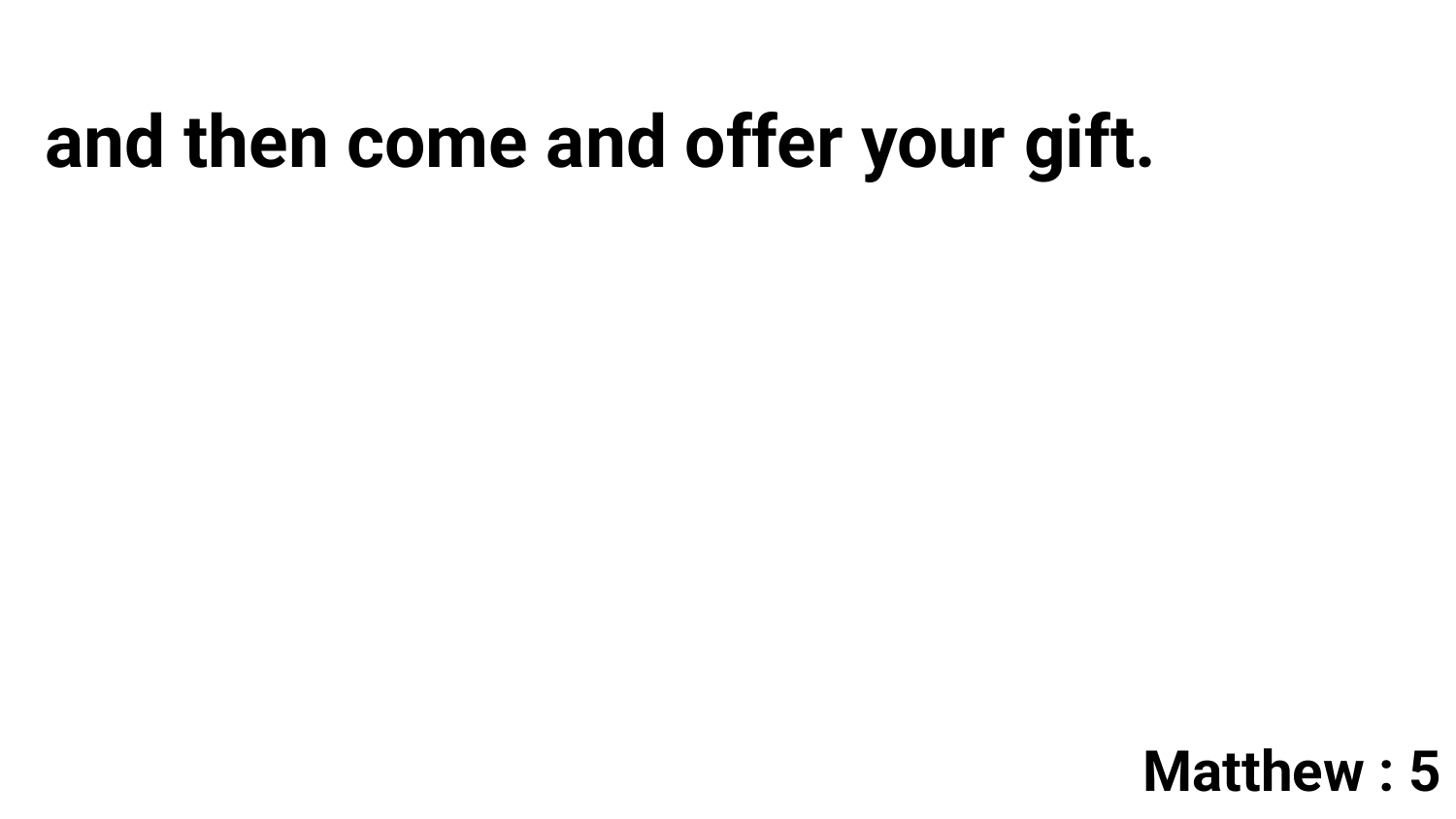

and then come and offer your gift.
Matthew : 5